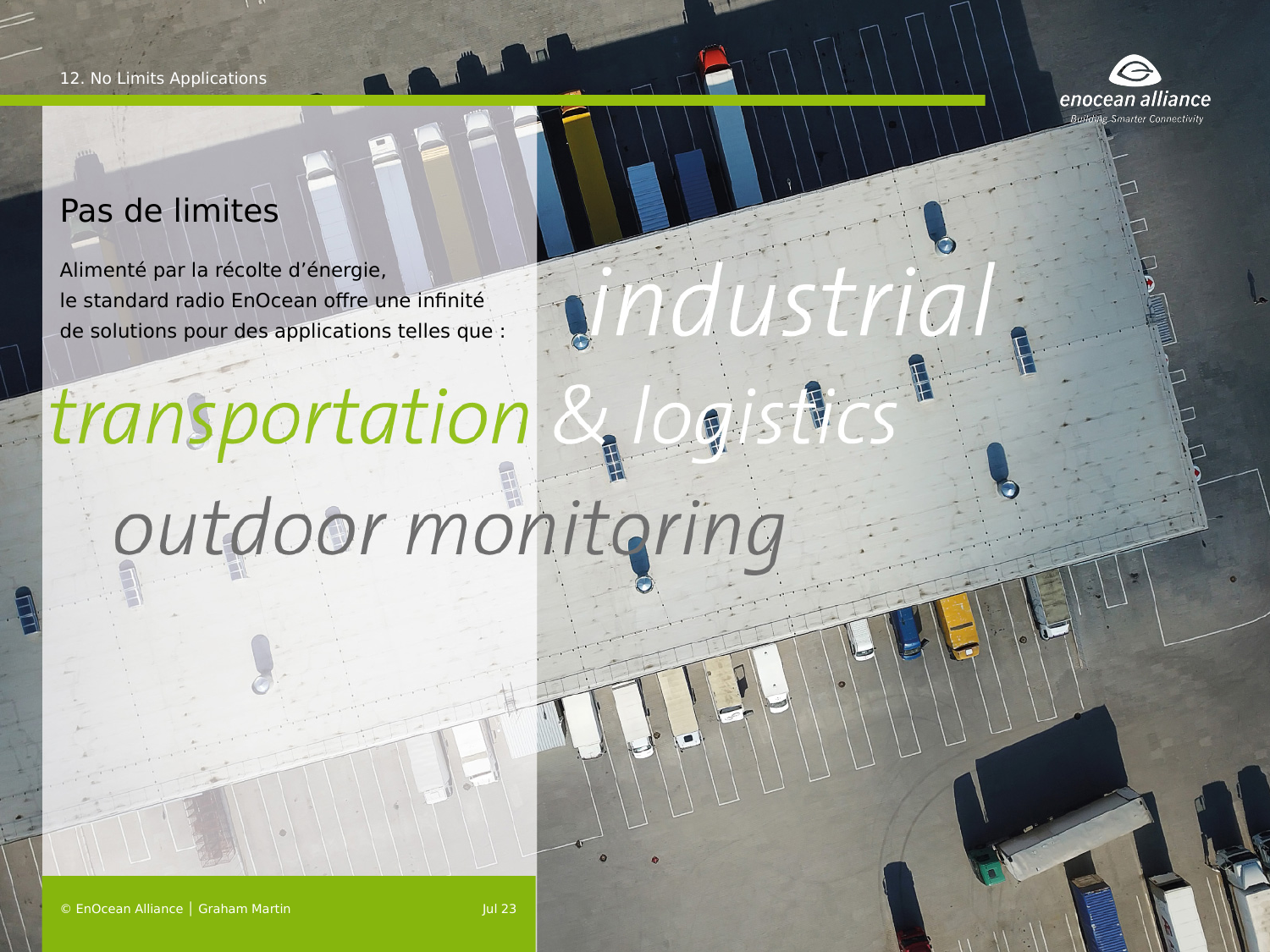

12. No Limits Applications
# Pas de limites
Alimenté par la récolte d’énergie,
le standard radio EnOcean offre une infinité de solutions pour des applications telles que :
© EnOcean Alliance │ Graham Martin
Jul 23